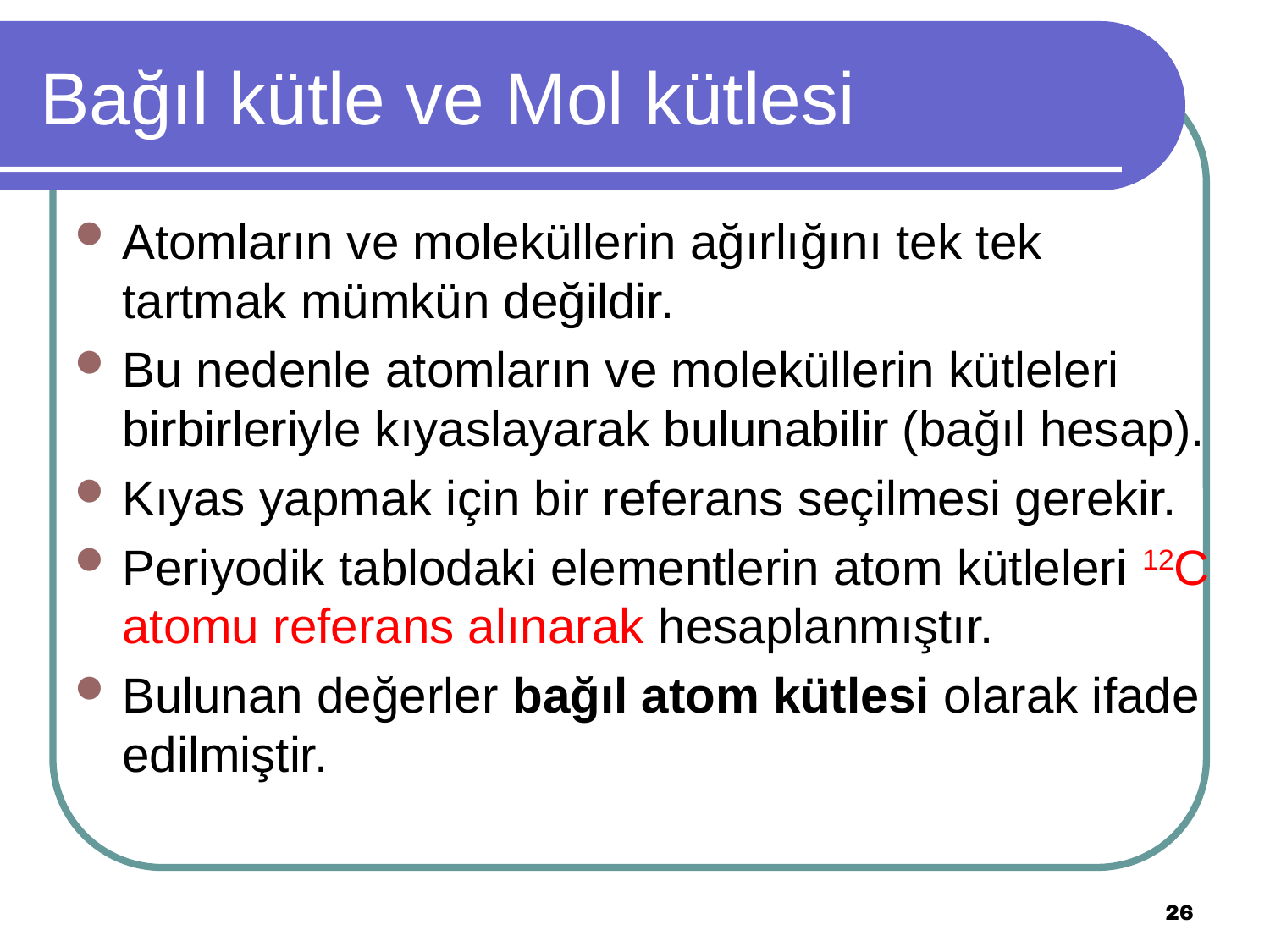

# Bağıl kütle ve Mol kütlesi
Atomların ve moleküllerin ağırlığını tek tek tartmak mümkün değildir.
Bu nedenle atomların ve moleküllerin kütleleri birbirleriyle kıyaslayarak bulunabilir (bağıl hesap).
Kıyas yapmak için bir referans seçilmesi gerekir.
Periyodik tablodaki elementlerin atom kütleleri 12C atomu referans alınarak hesaplanmıştır.
Bulunan değerler bağıl atom kütlesi olarak ifade edilmiştir.

26